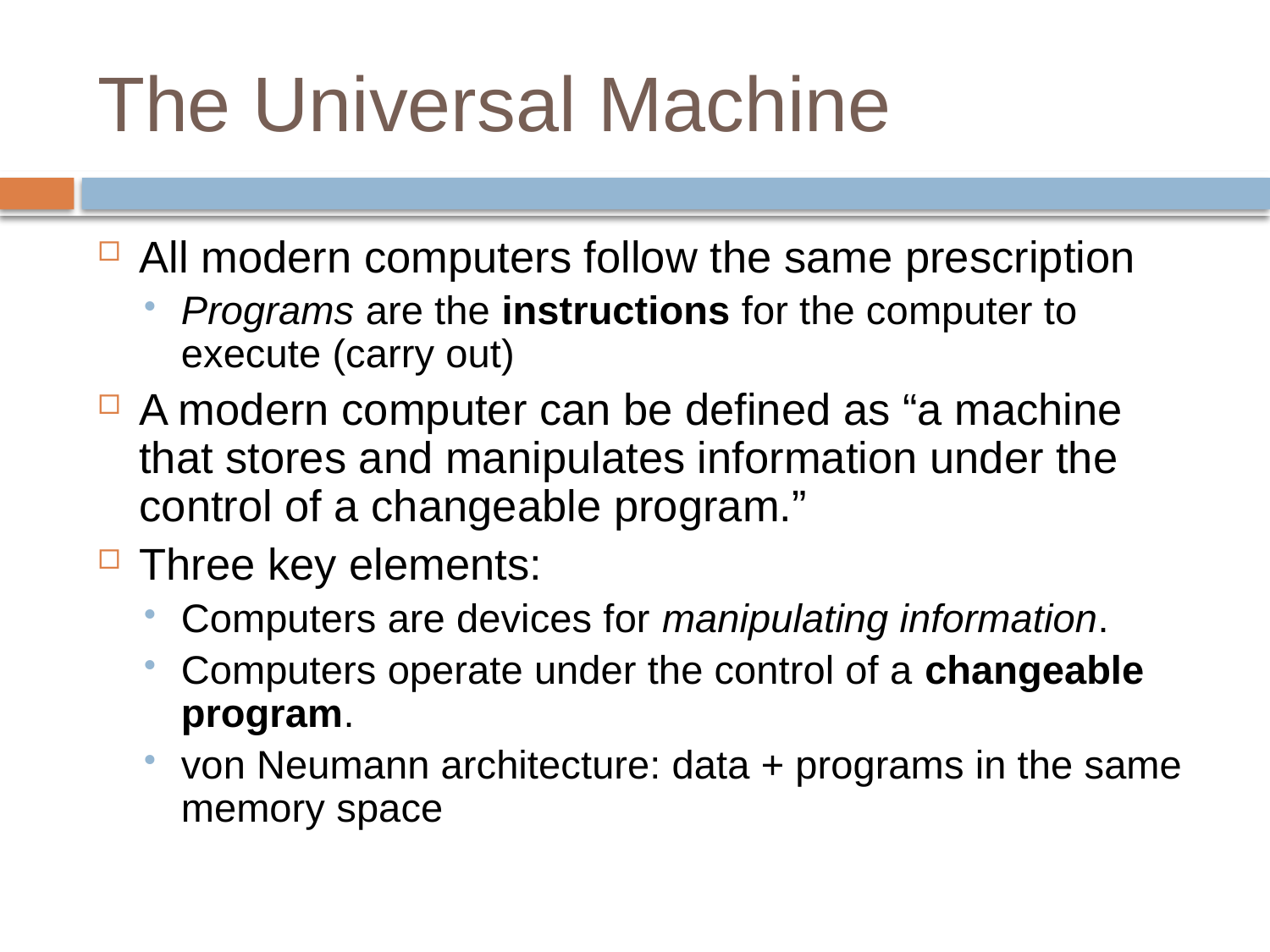

# The Universal Machine
All modern computers follow the same prescription
Programs are the instructions for the computer to execute (carry out)
A modern computer can be defined as “a machine that stores and manipulates information under the control of a changeable program.”
Three key elements:
Computers are devices for manipulating information.
Computers operate under the control of a changeable program.
von Neumann architecture: data + programs in the same memory space